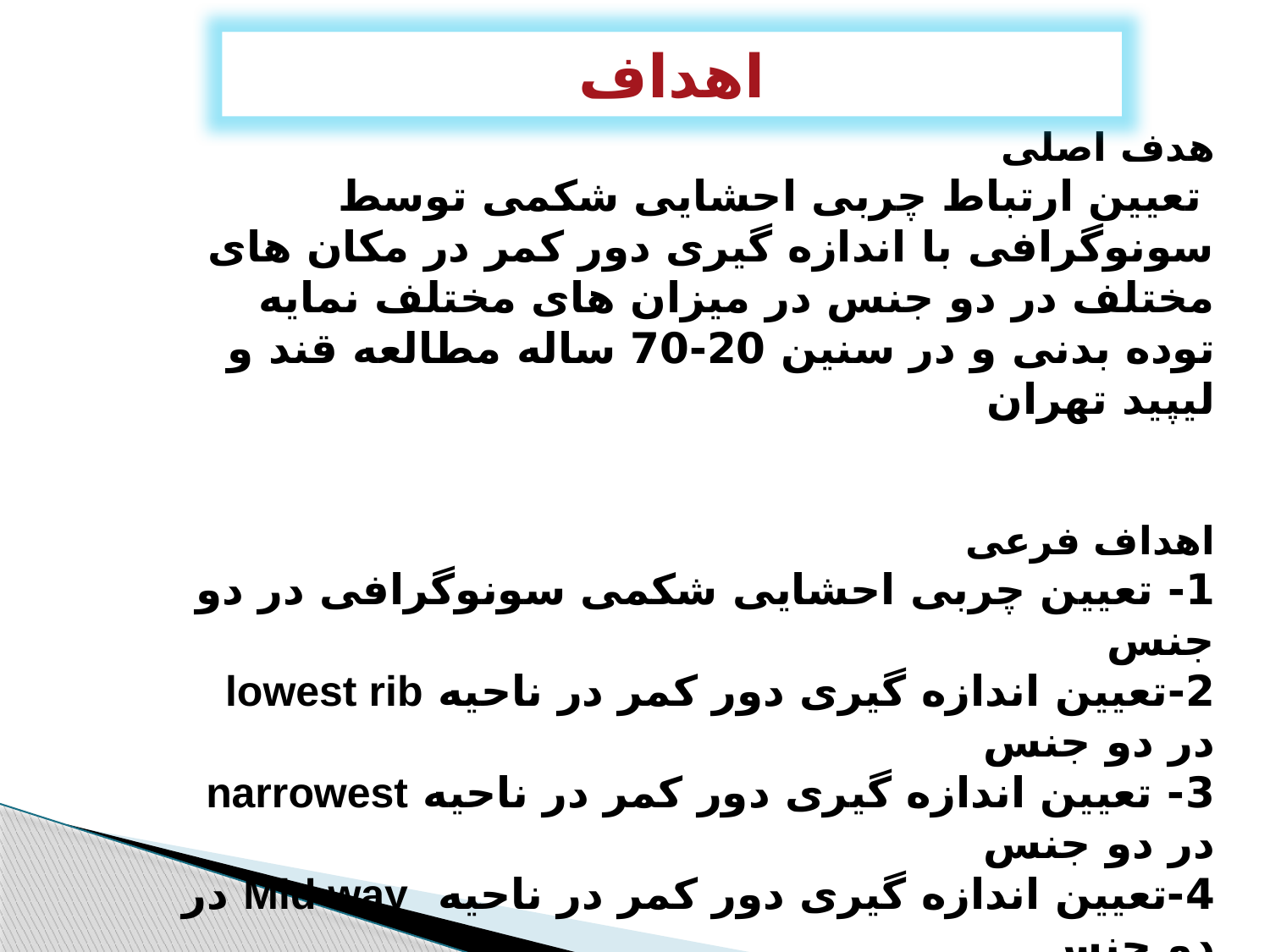

اهداف
هدف اصلی
 تعیین ارتباط چربی احشایی شکمی توسط سونوگرافی با اندازه گیری دور کمر در مکان های مختلف در دو جنس در میزان های مختلف نمایه توده بدنی و در سنین 20-70 ساله مطالعه قند و لیپید تهران

اهداف فرعی
1- تعیین چربی احشایی شکمی سونوگرافی در دو جنس
2-تعیین اندازه گیری دور کمر در ناحیه lowest rib  در دو جنس
3- تعیین اندازه گیری دور کمر در ناحیه narrowest در دو جنس
4-تعیین اندازه گیری دور کمر در ناحیه  Mid way در دو جنس
5-تعیین اندازه گیری دور کمر در ناحیه Immediately above The iliac crest در دو جنس
6-تعیین ارتباط چربی احشایی شکمی با اندازه گیری دور کمر در مکان های مختلف در دو جنس
BMI